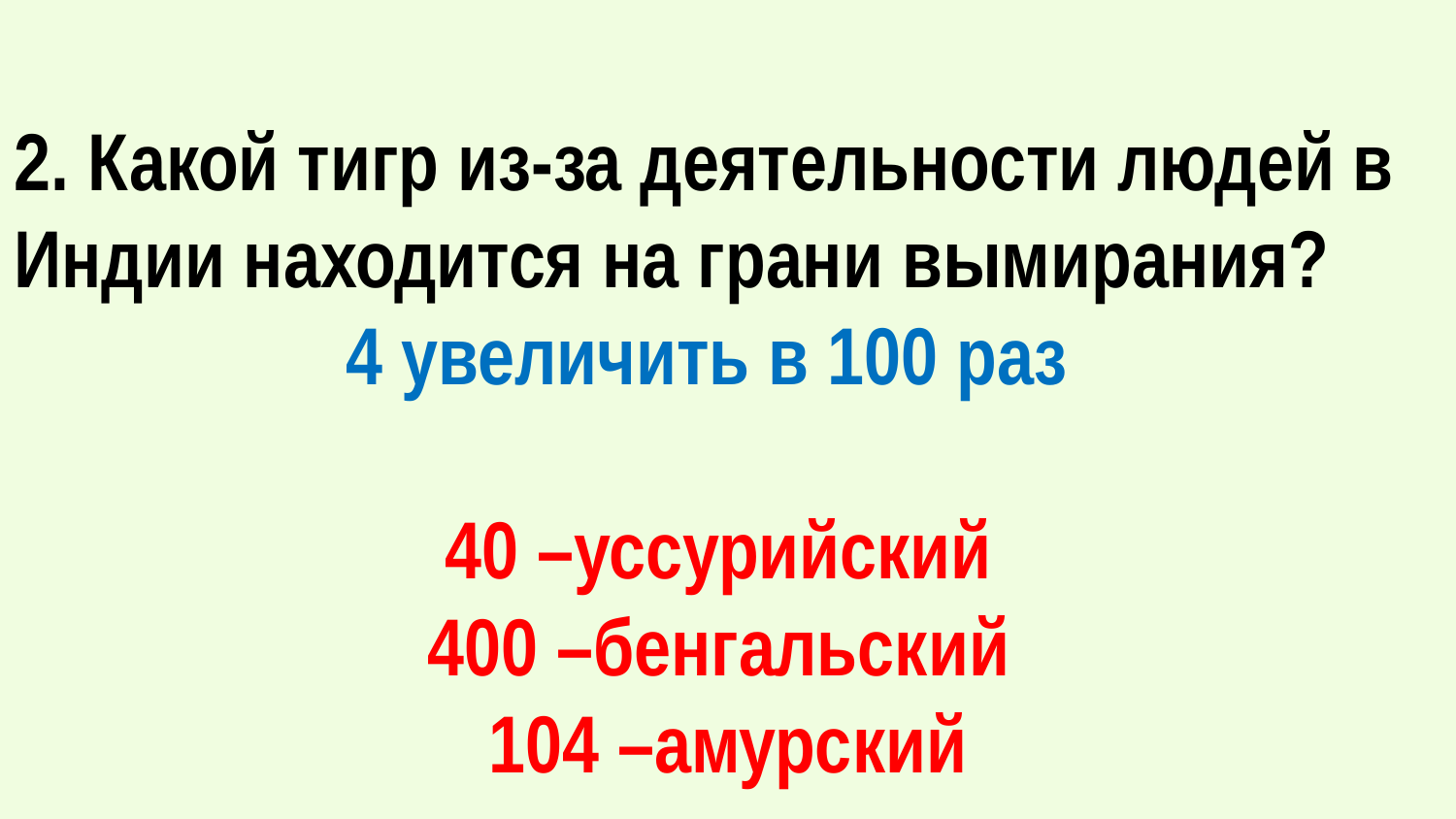

2. Какой тигр из-за деятельности людей в Индии находится на грани вымирания?
                  4 увеличить в 100 раз

40 –уссурийский
400 –бенгальский
104 –амурский